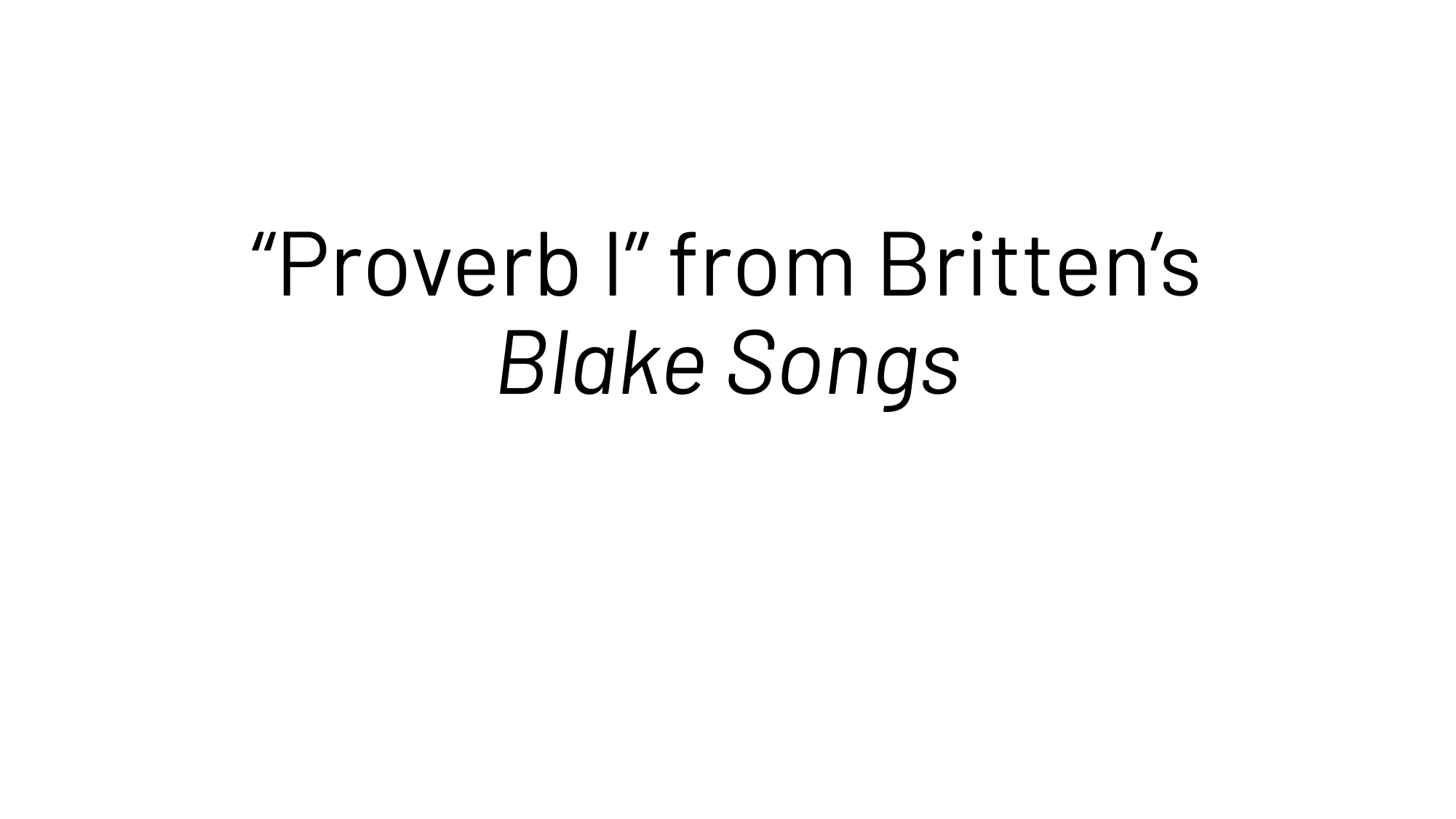

# “Proverb I” from Britten’s Blake Songs